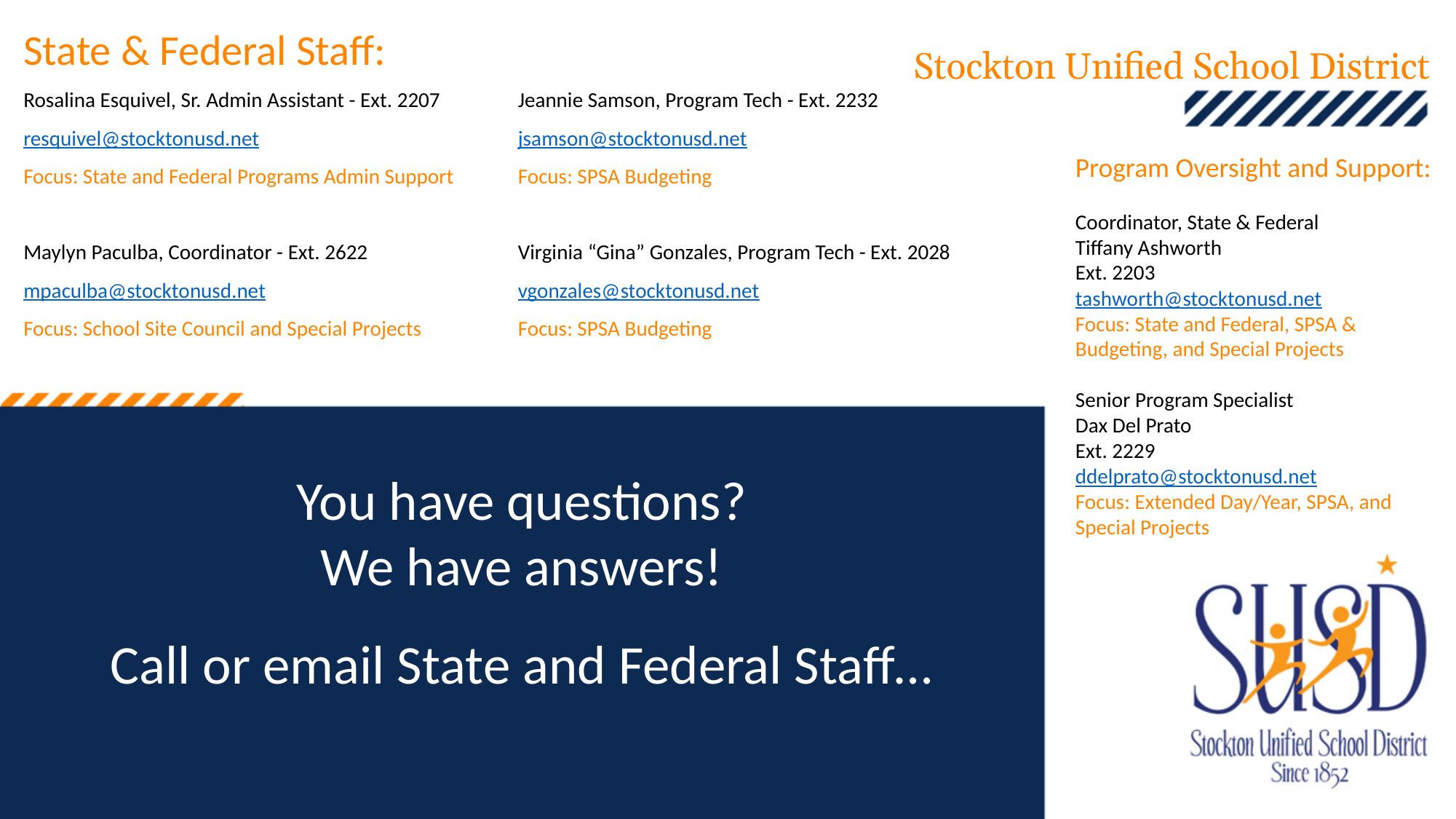

State & Federal Staff:
Rosalina Esquivel, Sr. Admin Assistant - Ext. 2207
resquivel@stocktonusd.net
Focus: State and Federal Programs Admin Support

Maylyn Paculba, Coordinator - Ext. 2622
mpaculba@stocktonusd.net
Focus: School Site Council and Special Projects

State & Federal Staff:
Jeannie Samson, Program Tech - Ext. 2232
jsamson@stocktonusd.net
Focus: SPSA Budgeting

Virginia “Gina” Gonzales, Program Tech - Ext. 2028
vgonzales@stocktonusd.net
Focus: SPSA Budgeting
Stockton Unified School District
Program Oversight and Support:

Coordinator, State & Federal
Tiffany Ashworth
Ext. 2203
tashworth@stocktonusd.net
Focus: State and Federal, SPSA & Budgeting, and Special Projects

Senior Program Specialist
Dax Del Prato
Ext. 2229
ddelprato@stocktonusd.net
Focus: Extended Day/Year, SPSA, and Special Projects

You have questions?
We have answers!

Call or email State and Federal Staff…